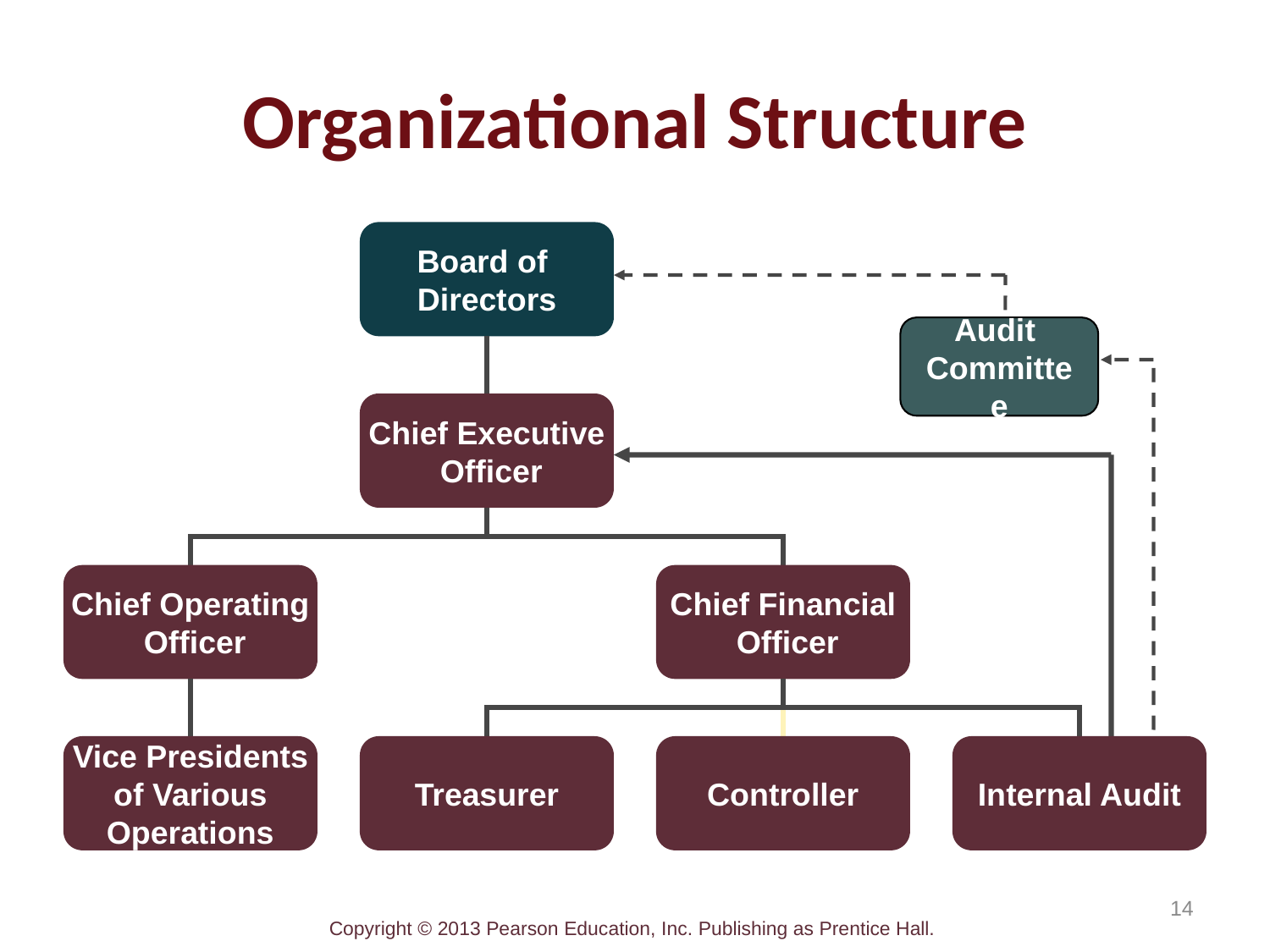

# Organizational Structure
Board of
Directors

Audit
Committee

Chief Executive
 Officer

Internal Audit
Chief Operating
 Officer
Chief Financial
 Officer
Vice Presidents
 of Various
Operations
Treasurer
Controller
14